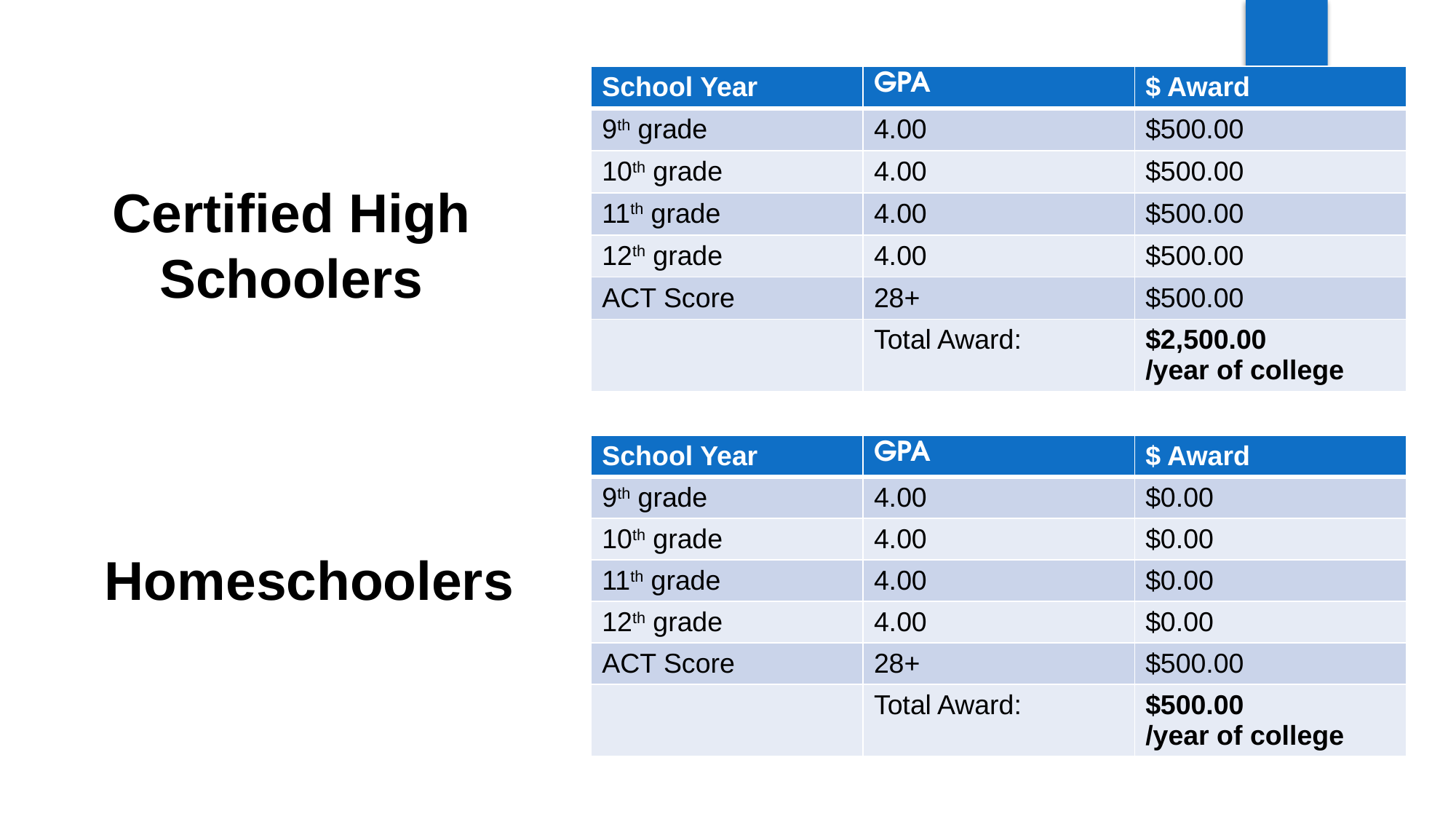

| School Year | GPA | $ Award |
| --- | --- | --- |
| 9th grade | 4.00 | $500.00 |
| 10th grade | 4.00 | $500.00 |
| 11th grade | 4.00 | $500.00 |
| 12th grade | 4.00 | $500.00 |
| ACT Score | 28+ | $500.00 |
|  | Total Award: | $2,500.00 /year of college |
Certified High Schoolers
| School Year | GPA | $ Award |
| --- | --- | --- |
| 9th grade | 4.00 | $0.00 |
| 10th grade | 4.00 | $0.00 |
| 11th grade | 4.00 | $0.00 |
| 12th grade | 4.00 | $0.00 |
| ACT Score | 28+ | $500.00 |
|  | Total Award: | $500.00 /year of college |
Homeschoolers